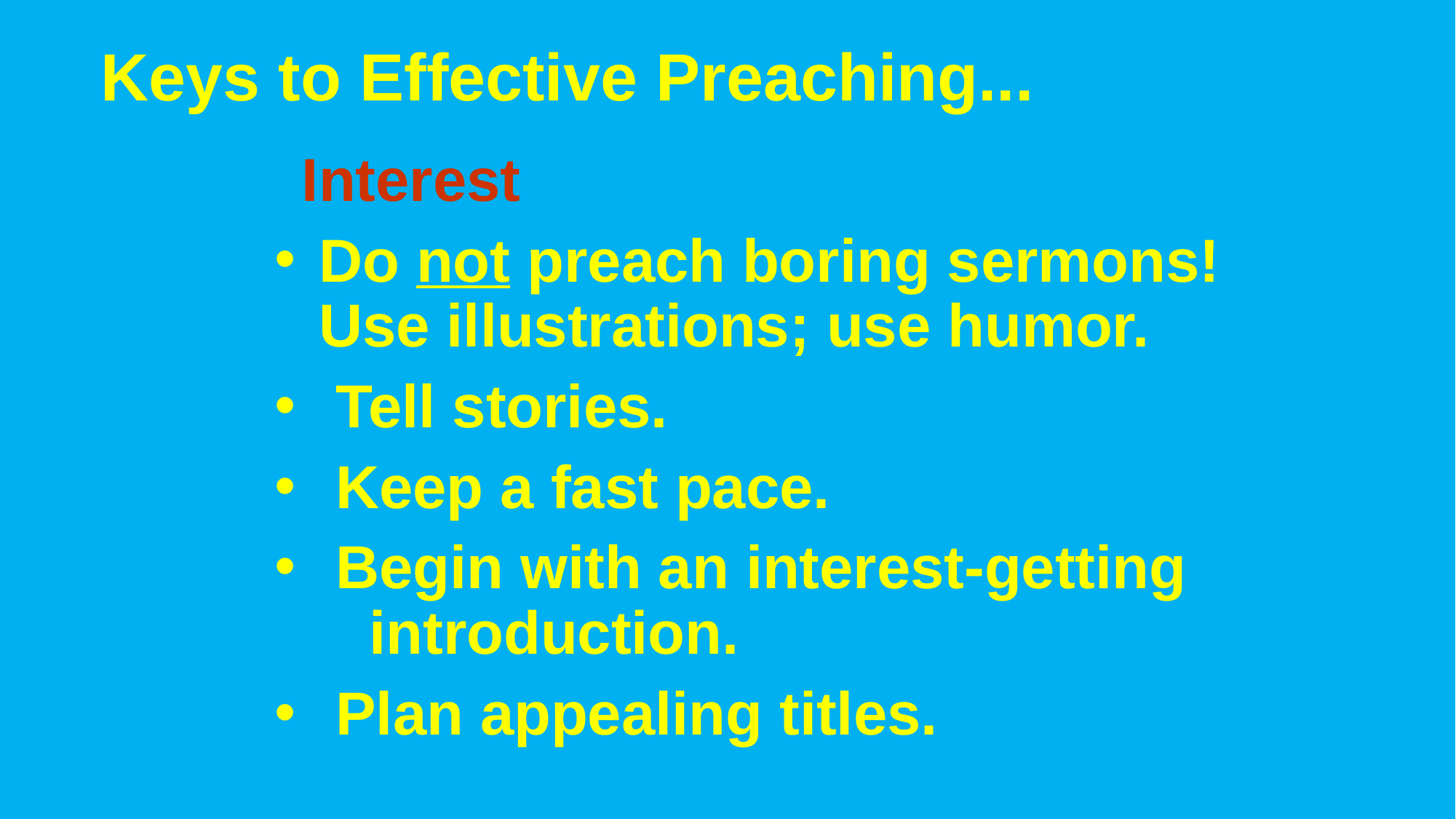

# Keys to Effective Preaching...
	Interest
 Do not preach boring sermons!  Use illustrations; use humor.
  Tell stories.
  Keep a fast pace.
  Begin with an interest-getting       introduction.
  Plan appealing titles.